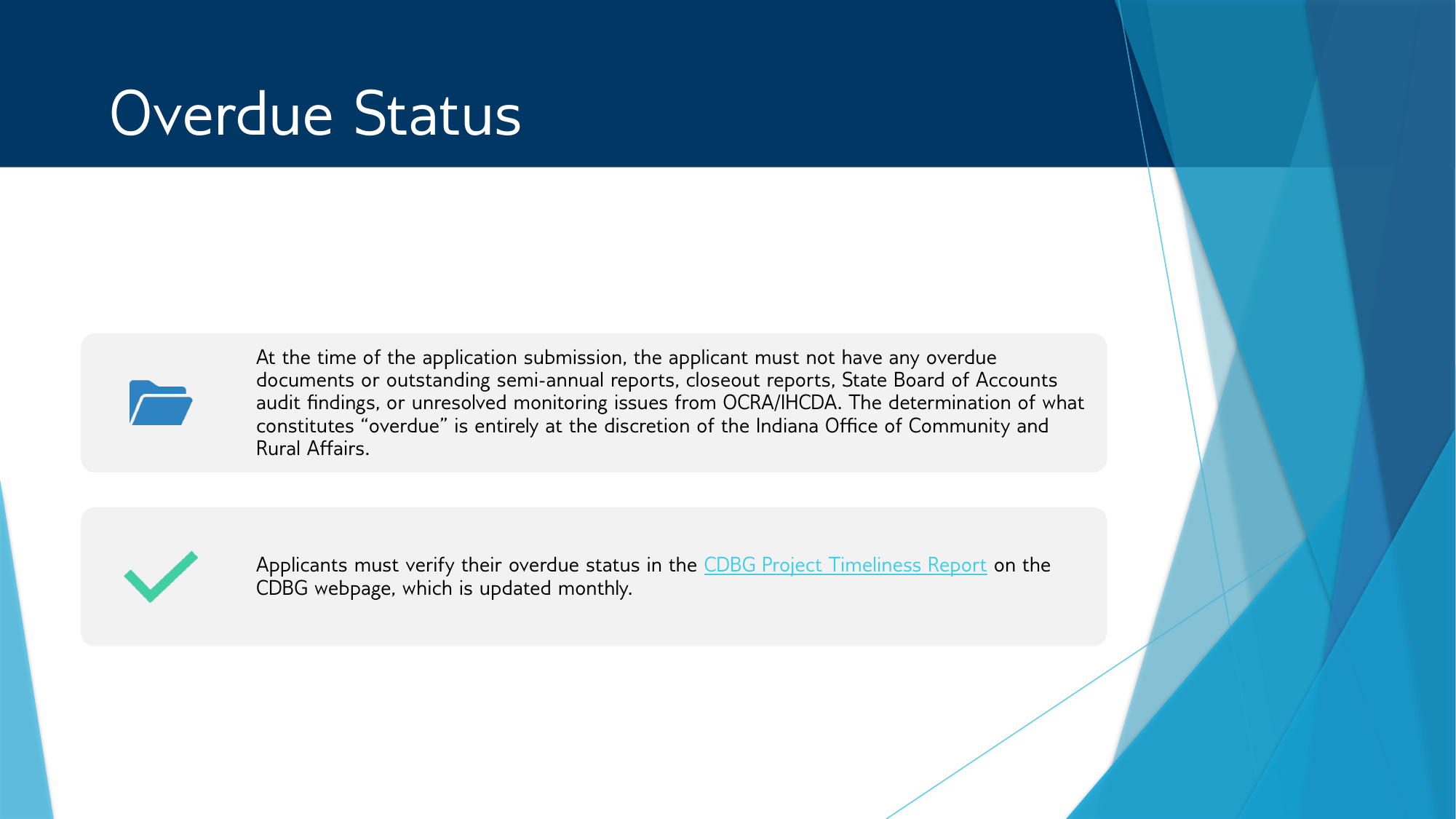

# Overdue Status
At the time of the application submission, the applicant must not have any overdue documents or outstanding semi-annual reports, closeout reports, State Board of Accounts audit findings, or unresolved monitoring issues from OCRA/IHCDA. The determination of what constitutes “overdue” is entirely at the discretion of the Indiana Office of Community and Rural Affairs.
Applicants must verify their overdue status in the CDBG Project Timeliness Report on the CDBG webpage, which is updated monthly.